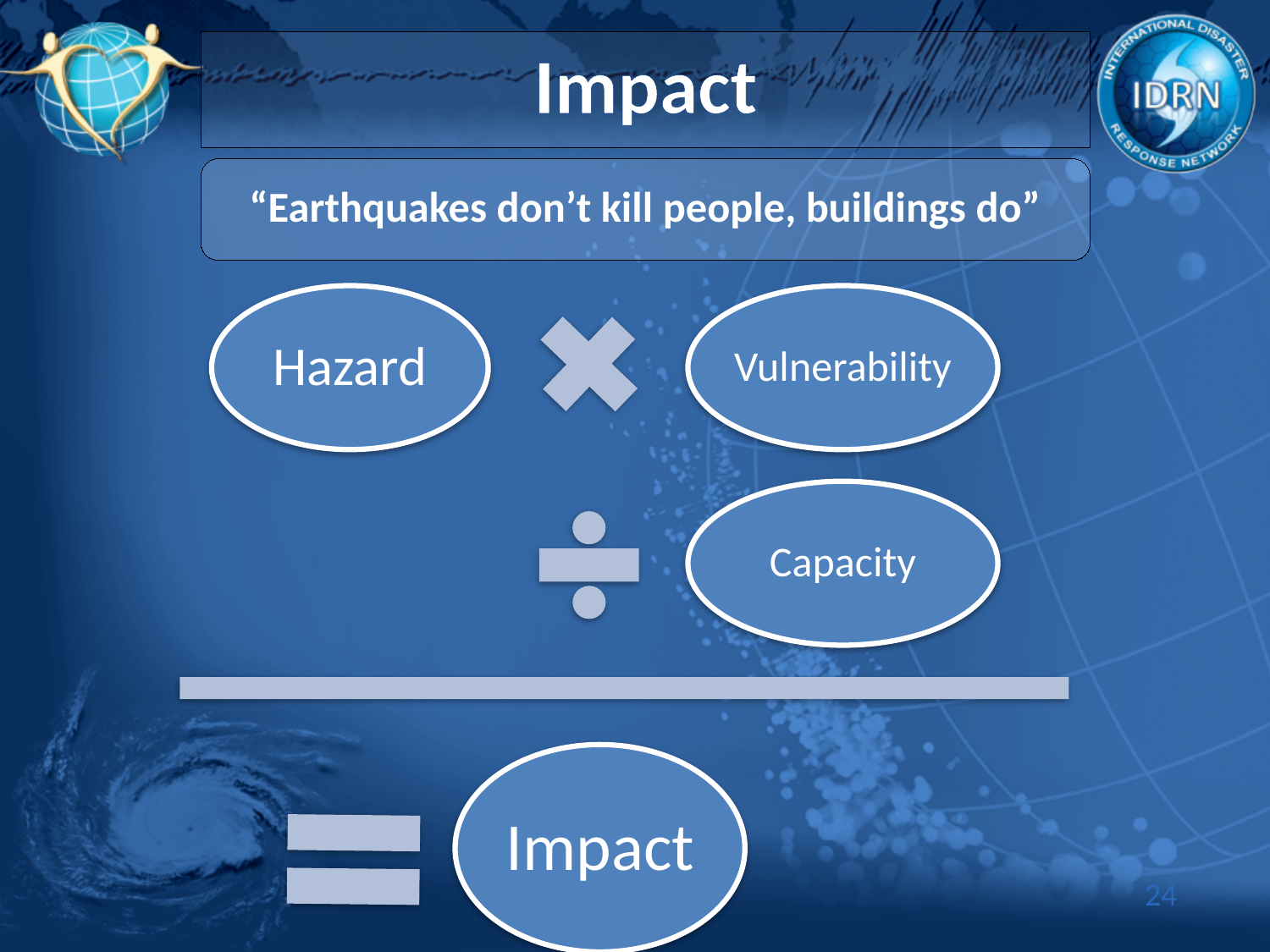

# Impact
“Earthquakes don’t kill people, buildings do”

Hazard

Vulnerability

Capacity

Impact

24